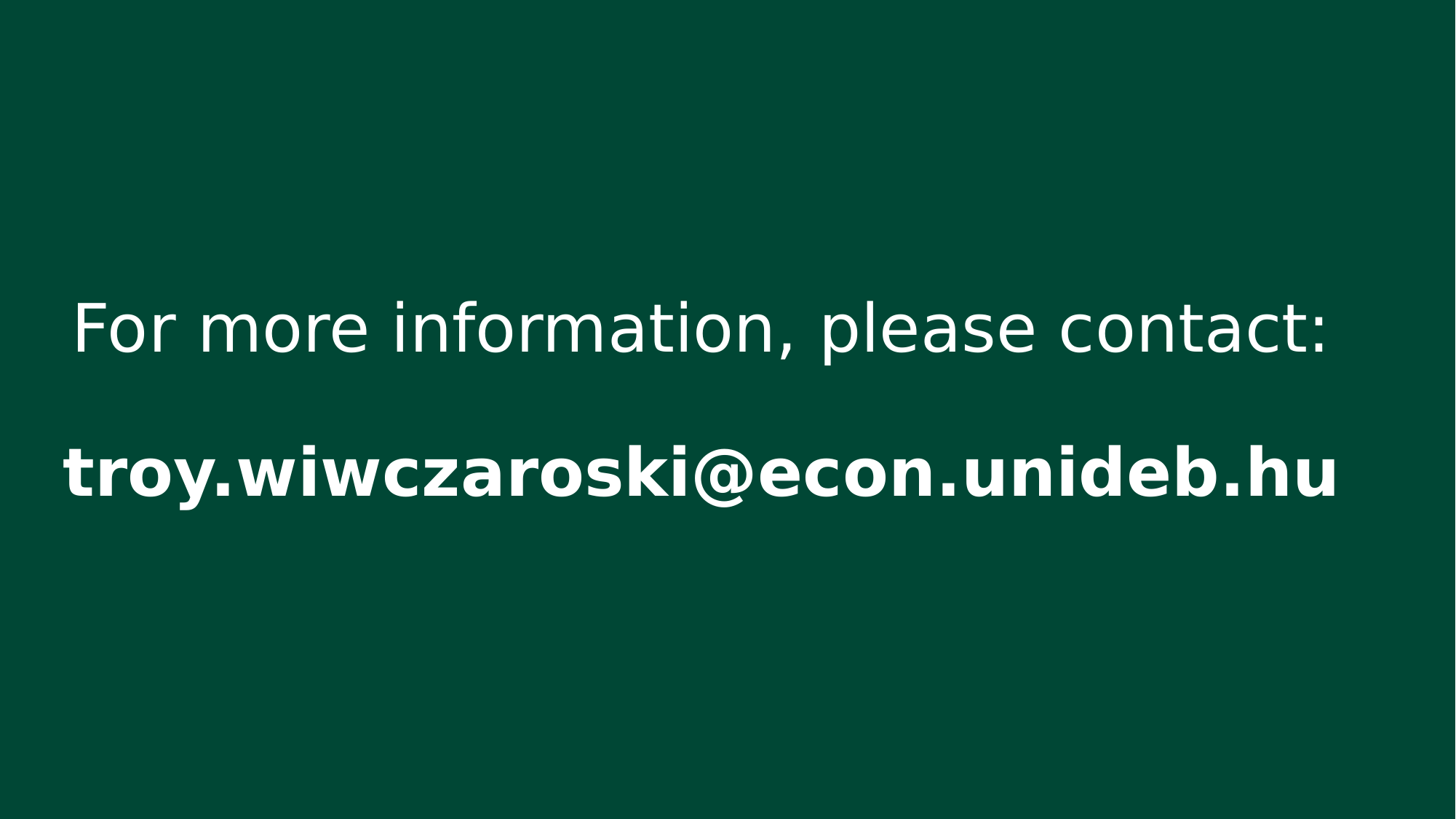

# For more information, please contact: troy.wiwczaroski@econ.unideb.hu